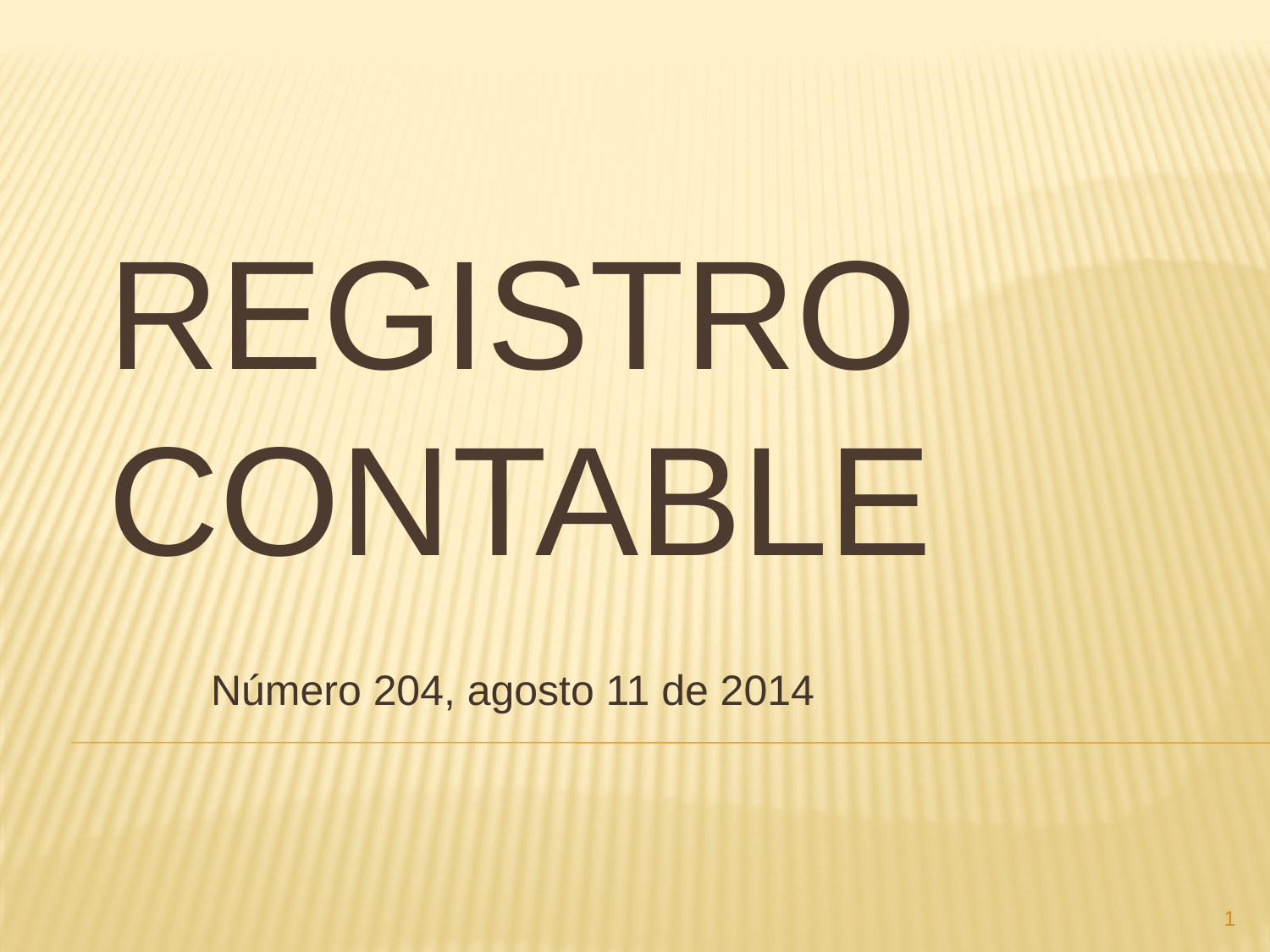

# Registro contable
Número 204, agosto 11 de 2014
1